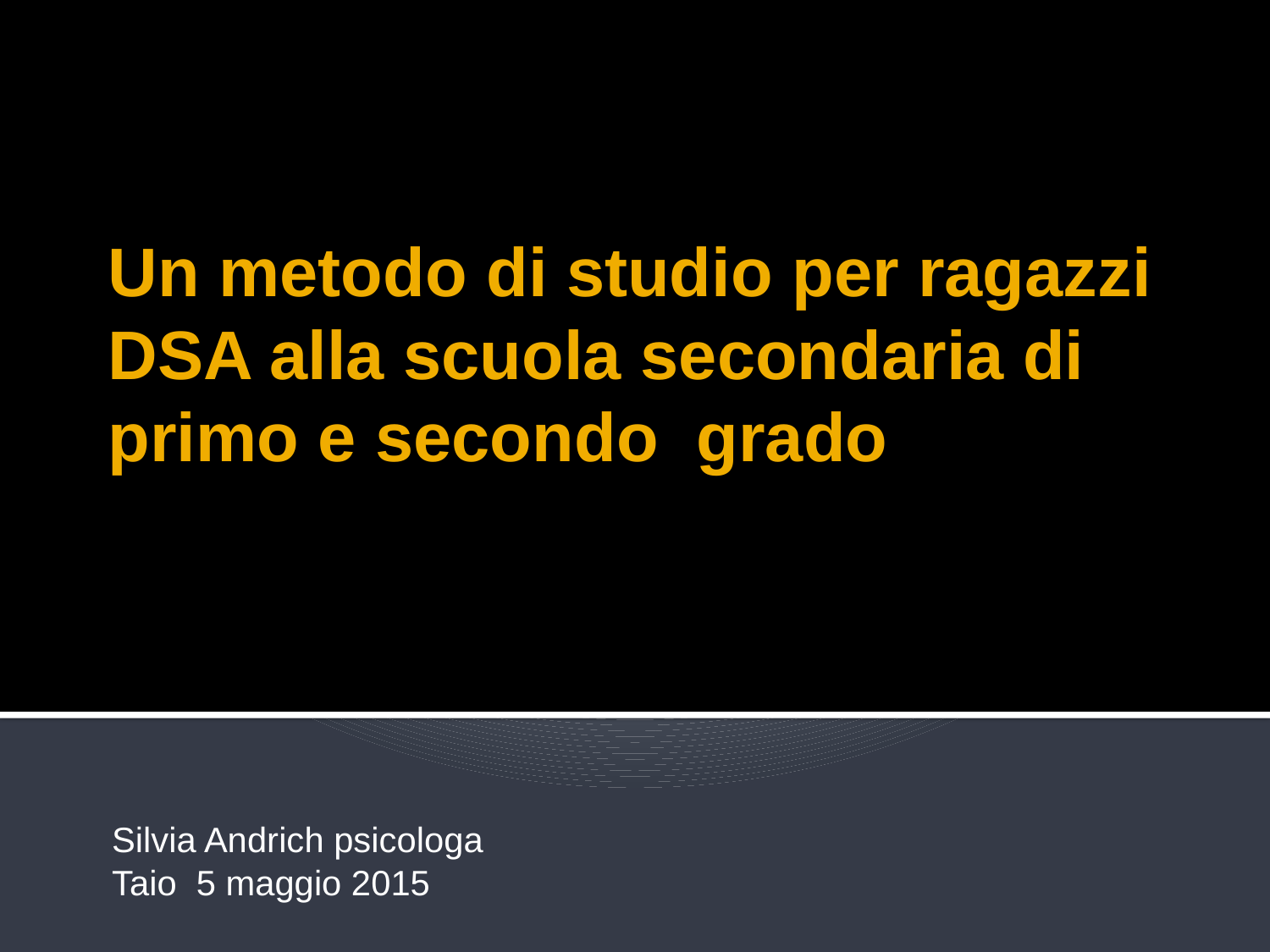

# Un metodo di studio per ragazzi DSA alla scuola secondaria di primo e secondo  grado
Silvia Andrich psicologa
Taio  5 maggio 2015